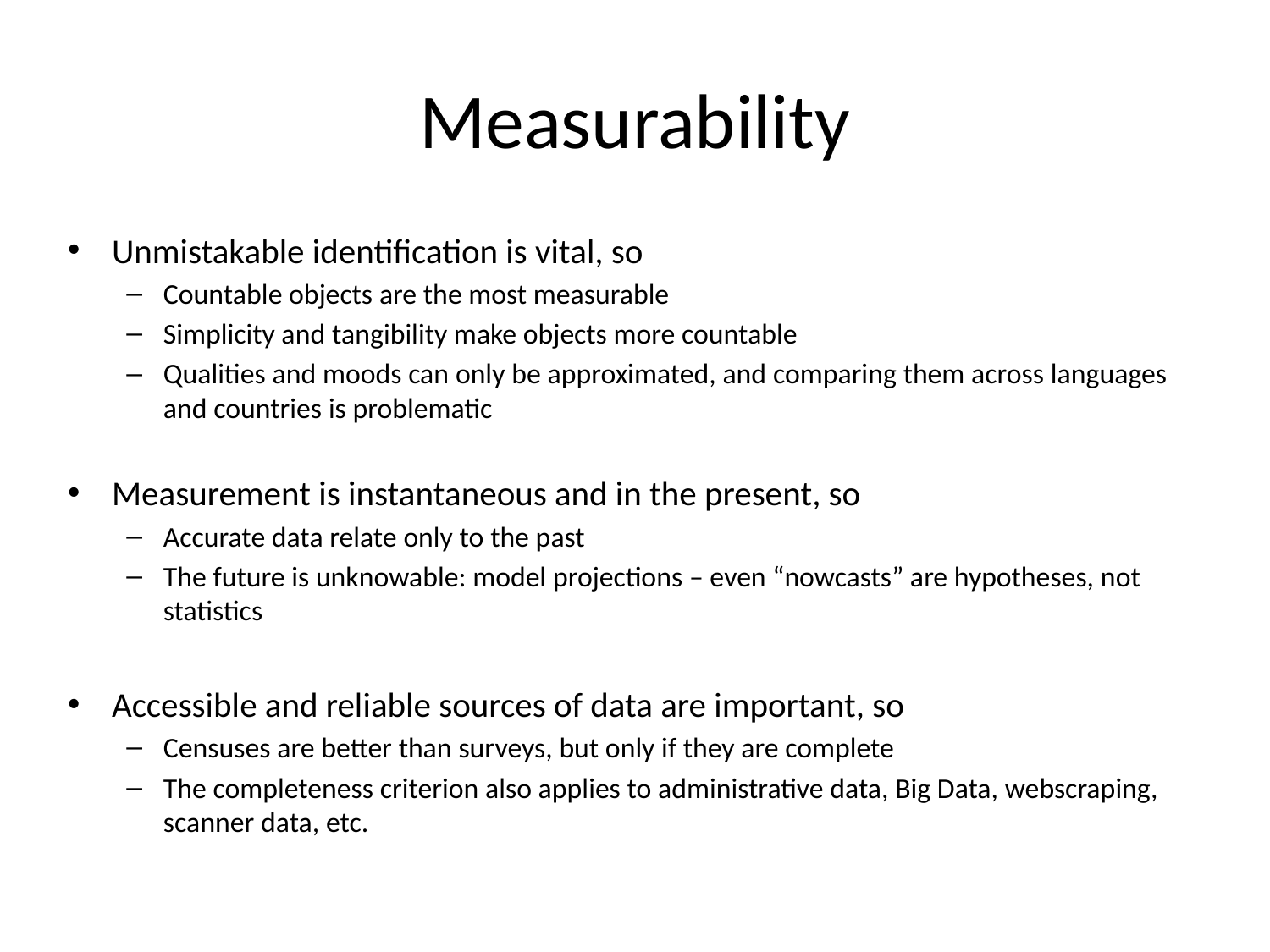

# Measurability
Unmistakable identification is vital, so
Countable objects are the most measurable
Simplicity and tangibility make objects more countable
Qualities and moods can only be approximated, and comparing them across languages and countries is problematic

Measurement is instantaneous and in the present, so
Accurate data relate only to the past
The future is unknowable: model projections – even “nowcasts” are hypotheses, not statistics

Accessible and reliable sources of data are important, so
Censuses are better than surveys, but only if they are complete
The completeness criterion also applies to administrative data, Big Data, webscraping, scanner data, etc.